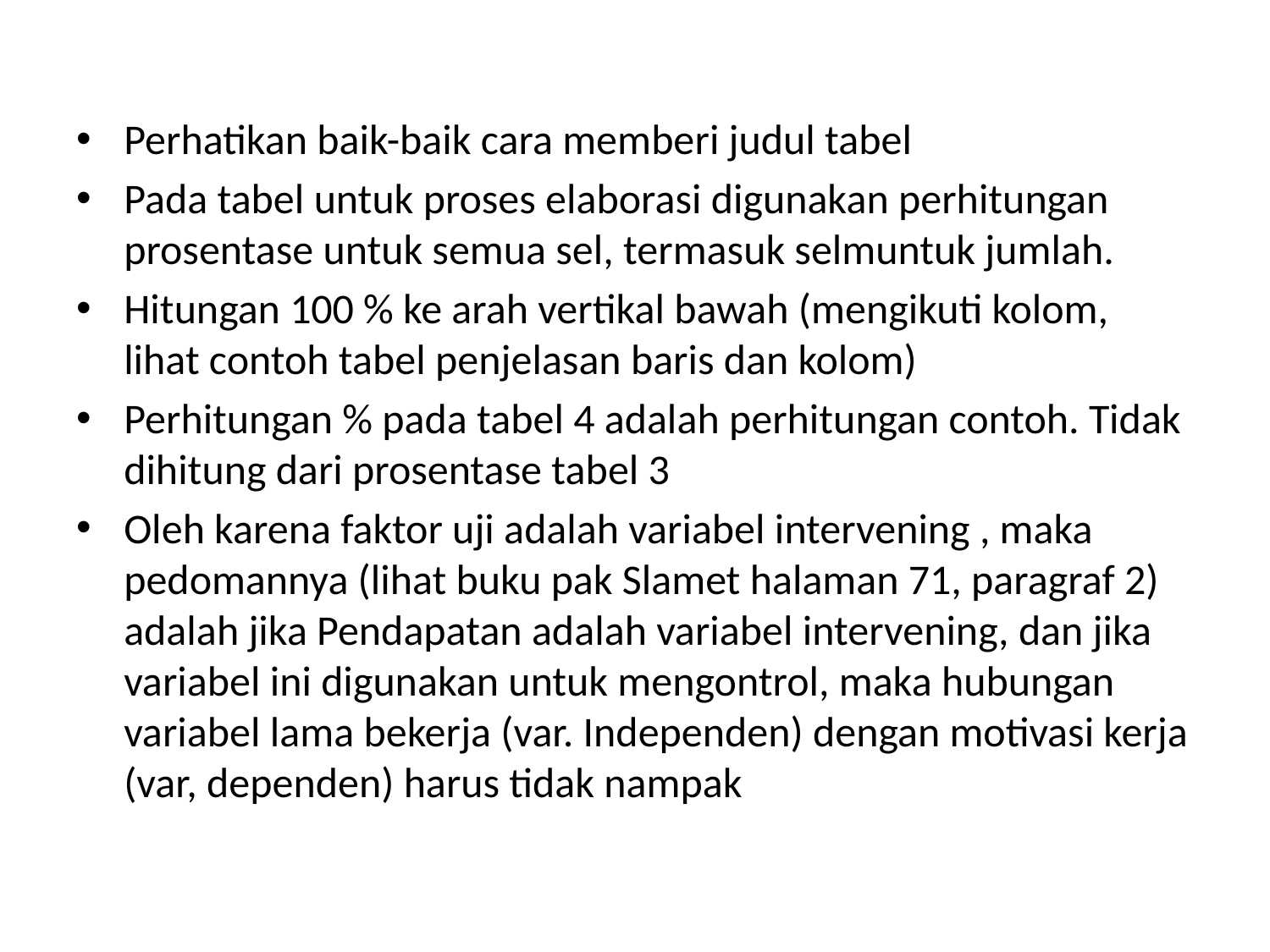

Perhatikan baik-baik cara memberi judul tabel
Pada tabel untuk proses elaborasi digunakan perhitungan prosentase untuk semua sel, termasuk selmuntuk jumlah.
Hitungan 100 % ke arah vertikal bawah (mengikuti kolom, lihat contoh tabel penjelasan baris dan kolom)
Perhitungan % pada tabel 4 adalah perhitungan contoh. Tidak dihitung dari prosentase tabel 3
Oleh karena faktor uji adalah variabel intervening , maka pedomannya (lihat buku pak Slamet halaman 71, paragraf 2) adalah jika Pendapatan adalah variabel intervening, dan jika variabel ini digunakan untuk mengontrol, maka hubungan variabel lama bekerja (var. Independen) dengan motivasi kerja (var, dependen) harus tidak nampak